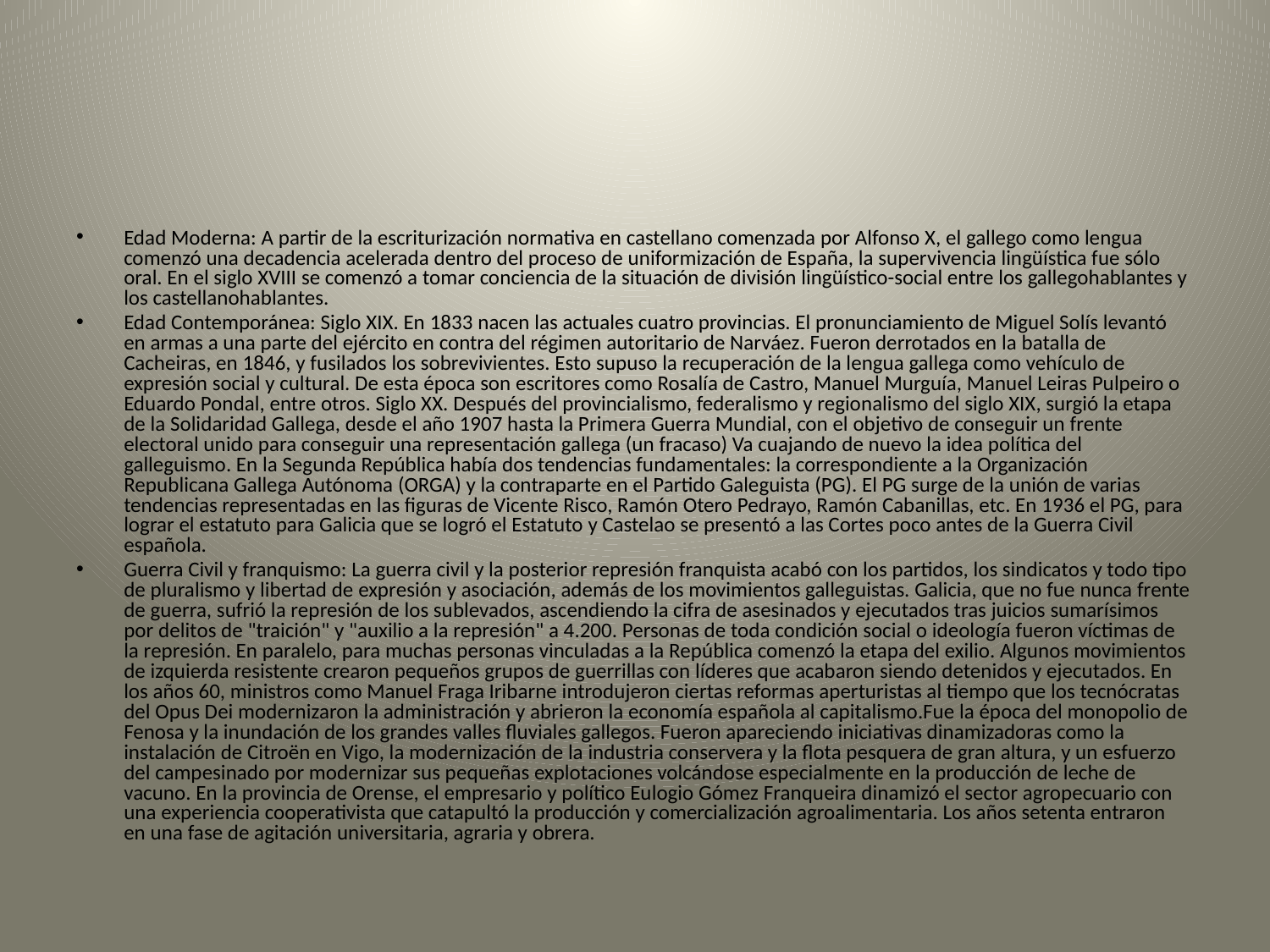

#
Edad Moderna: A partir de la escriturización normativa en castellano comenzada por Alfonso X, el gallego como lengua comenzó una decadencia acelerada dentro del proceso de uniformización de España, la supervivencia lingüística fue sólo oral. En el siglo XVIII se comenzó a tomar conciencia de la situación de división lingüístico-social entre los gallegohablantes y los castellanohablantes.
Edad Contemporánea: Siglo XIX. En 1833 nacen las actuales cuatro provincias. El pronunciamiento de Miguel Solís levantó en armas a una parte del ejército en contra del régimen autoritario de Narváez. Fueron derrotados en la batalla de Cacheiras, en 1846, y fusilados los sobrevivientes. Esto supuso la recuperación de la lengua gallega como vehículo de expresión social y cultural. De esta época son escritores como Rosalía de Castro, Manuel Murguía, Manuel Leiras Pulpeiro o Eduardo Pondal, entre otros. Siglo XX. Después del provincialismo, federalismo y regionalismo del siglo XIX, surgió la etapa de la Solidaridad Gallega, desde el año 1907 hasta la Primera Guerra Mundial, con el objetivo de conseguir un frente electoral unido para conseguir una representación gallega (un fracaso) Va cuajando de nuevo la idea política del galleguismo. En la Segunda República había dos tendencias fundamentales: la correspondiente a la Organización Republicana Gallega Autónoma (ORGA) y la contraparte en el Partido Galeguista (PG). El PG surge de la unión de varias tendencias representadas en las figuras de Vicente Risco, Ramón Otero Pedrayo, Ramón Cabanillas, etc. En 1936 el PG, para lograr el estatuto para Galicia que se logró el Estatuto y Castelao se presentó a las Cortes poco antes de la Guerra Civil española.
Guerra Civil y franquismo: La guerra civil y la posterior represión franquista acabó con los partidos, los sindicatos y todo tipo de pluralismo y libertad de expresión y asociación, además de los movimientos galleguistas. Galicia, que no fue nunca frente de guerra, sufrió la represión de los sublevados, ascendiendo la cifra de asesinados y ejecutados tras juicios sumarísimos por delitos de "traición" y "auxilio a la represión" a 4.200. Personas de toda condición social o ideología fueron víctimas de la represión. En paralelo, para muchas personas vinculadas a la República comenzó la etapa del exilio. Algunos movimientos de izquierda resistente crearon pequeños grupos de guerrillas con líderes que acabaron siendo detenidos y ejecutados. En los años 60, ministros como Manuel Fraga Iribarne introdujeron ciertas reformas aperturistas al tiempo que los tecnócratas del Opus Dei modernizaron la administración y abrieron la economía española al capitalismo.Fue la época del monopolio de Fenosa y la inundación de los grandes valles fluviales gallegos. Fueron apareciendo iniciativas dinamizadoras como la instalación de Citroën en Vigo, la modernización de la industria conservera y la flota pesquera de gran altura, y un esfuerzo del campesinado por modernizar sus pequeñas explotaciones volcándose especialmente en la producción de leche de vacuno. En la provincia de Orense, el empresario y político Eulogio Gómez Franqueira dinamizó el sector agropecuario con una experiencia cooperativista que catapultó la producción y comercialización agroalimentaria. Los años setenta entraron en una fase de agitación universitaria, agraria y obrera.